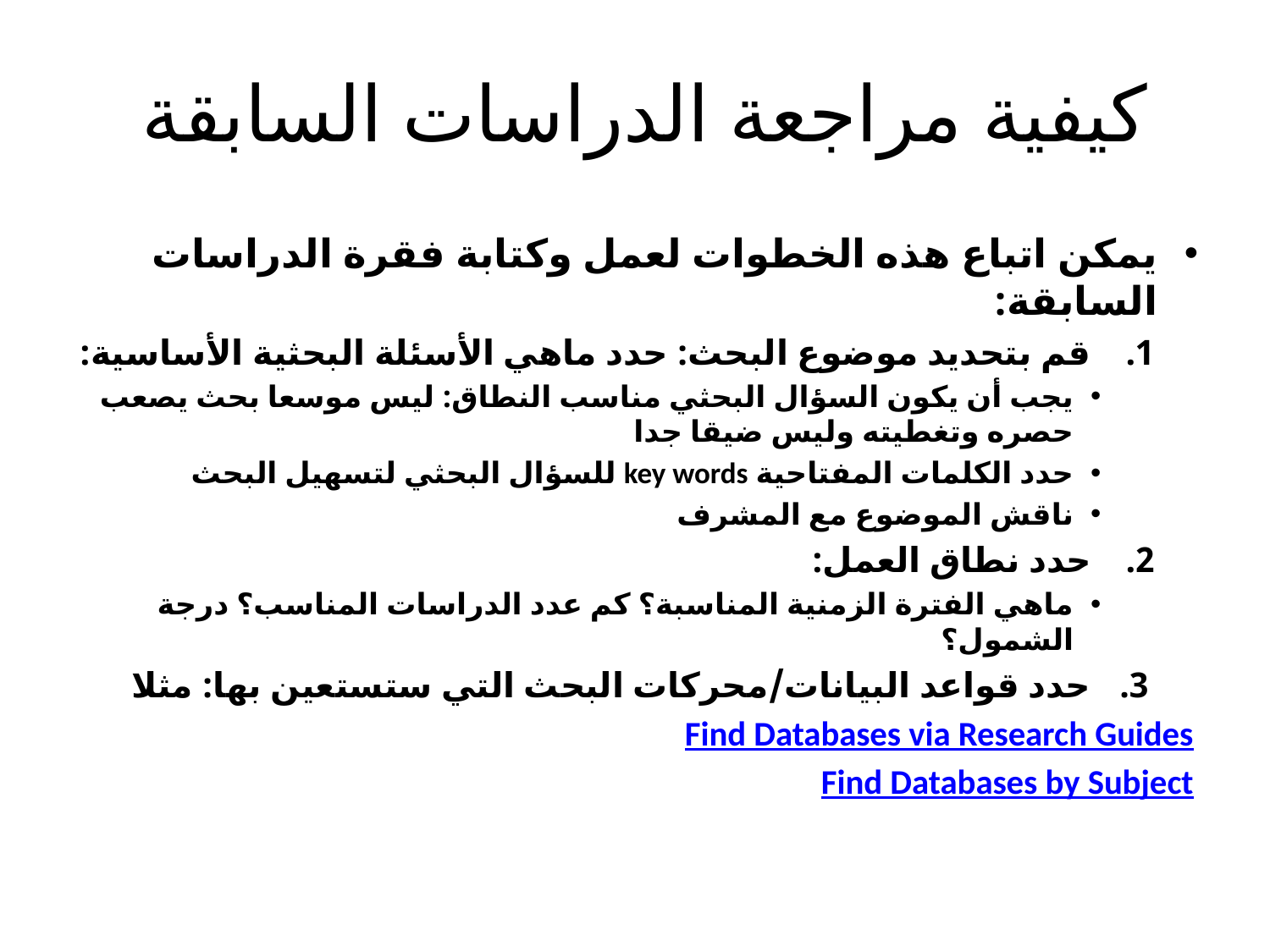

# كيفية مراجعة الدراسات السابقة
يمكن اتباع هذه الخطوات لعمل وكتابة فقرة الدراسات السابقة:
قم بتحديد موضوع البحث: حدد ماهي الأسئلة البحثية الأساسية:
يجب أن يكون السؤال البحثي مناسب النطاق: ليس موسعا بحث يصعب حصره وتغطيته وليس ضيقا جدا
حدد الكلمات المفتاحية key words للسؤال البحثي لتسهيل البحث
ناقش الموضوع مع المشرف
حدد نطاق العمل:
ماهي الفترة الزمنية المناسبة؟ كم عدد الدراسات المناسب؟ درجة الشمول؟
حدد قواعد البيانات/محركات البحث التي ستستعين بها: مثلا
Find Databases via Research Guides
Find Databases by Subject